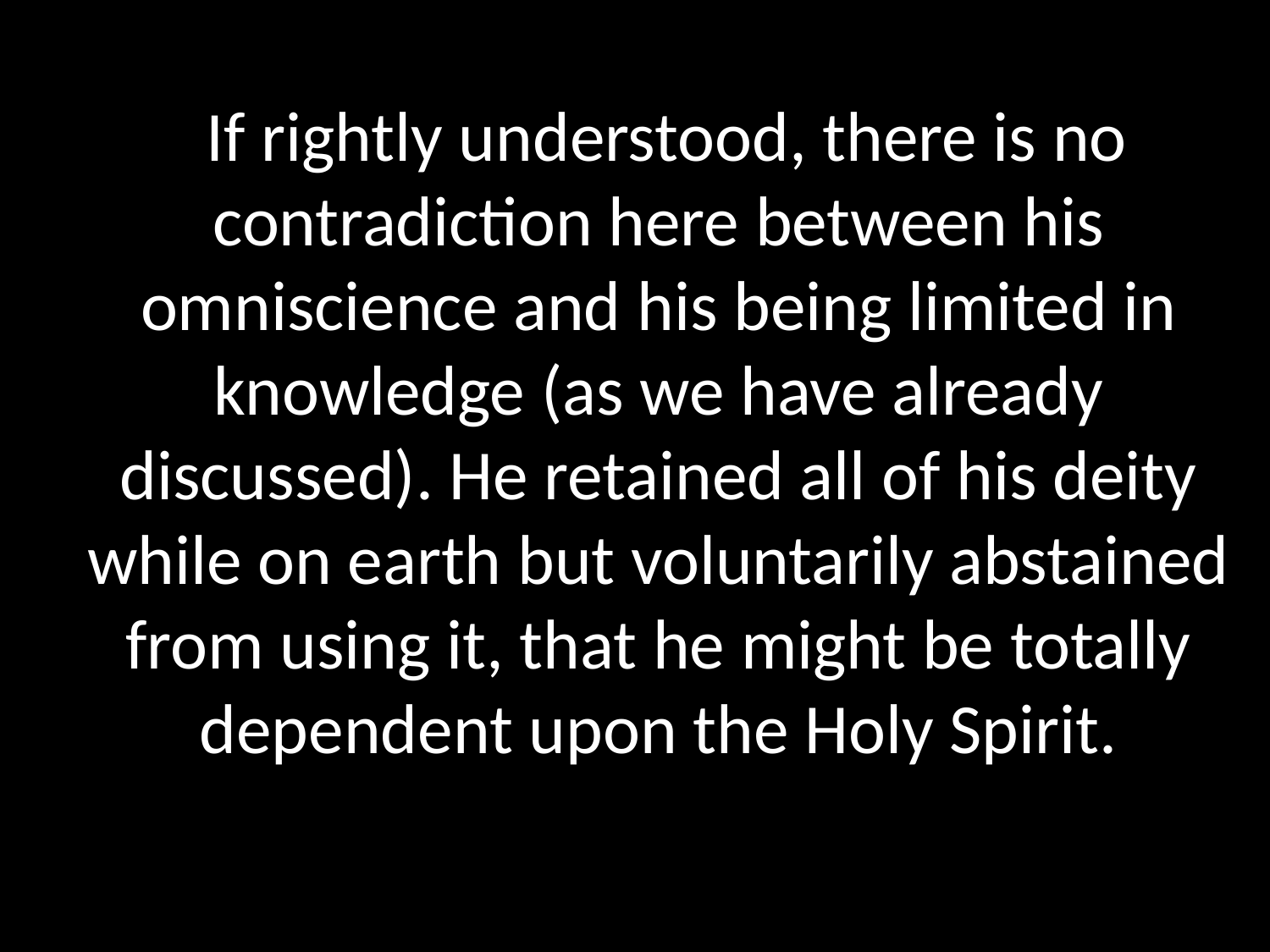

If rightly understood, there is no contradiction here between his omniscience and his being limited in knowledge (as we have already discussed). He retained all of his deity while on earth but voluntarily abstained from using it, that he might be totally dependent upon the Holy Spirit.